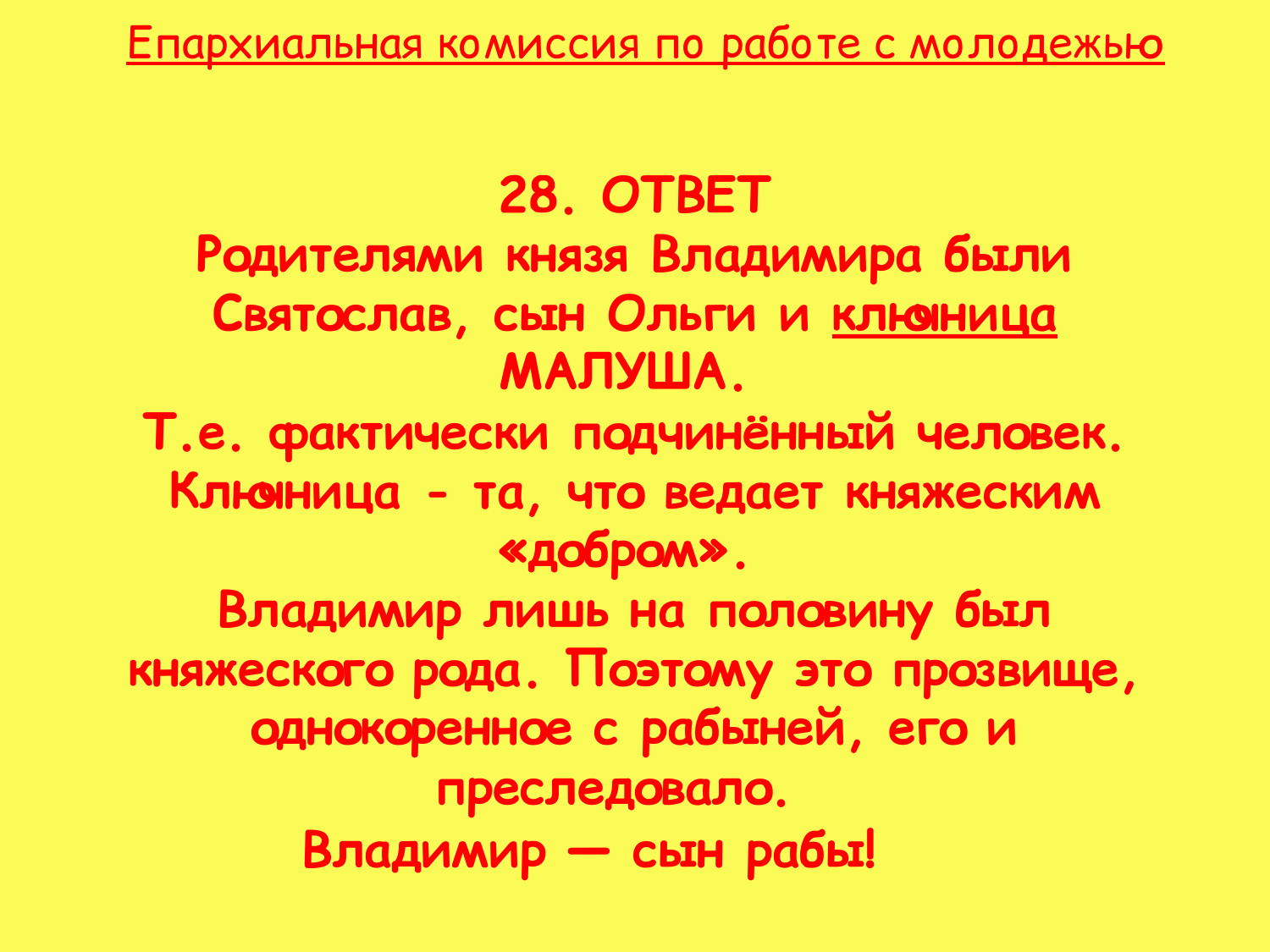

Епархиальная комиссия по работе с молодежью
28. ОТВЕТ
Родителями князя Владимира были Святослав, сын Ольги и ключница МАЛУША.
Т.е. фактически подчинённый человек.
Ключница - та, что ведает княжеским «добром».
Владимир лишь на половину был княжеского рода. Поэтому это прозвище, однокоренное с рабыней, его и преследовало.
Владимир — сын рабы!